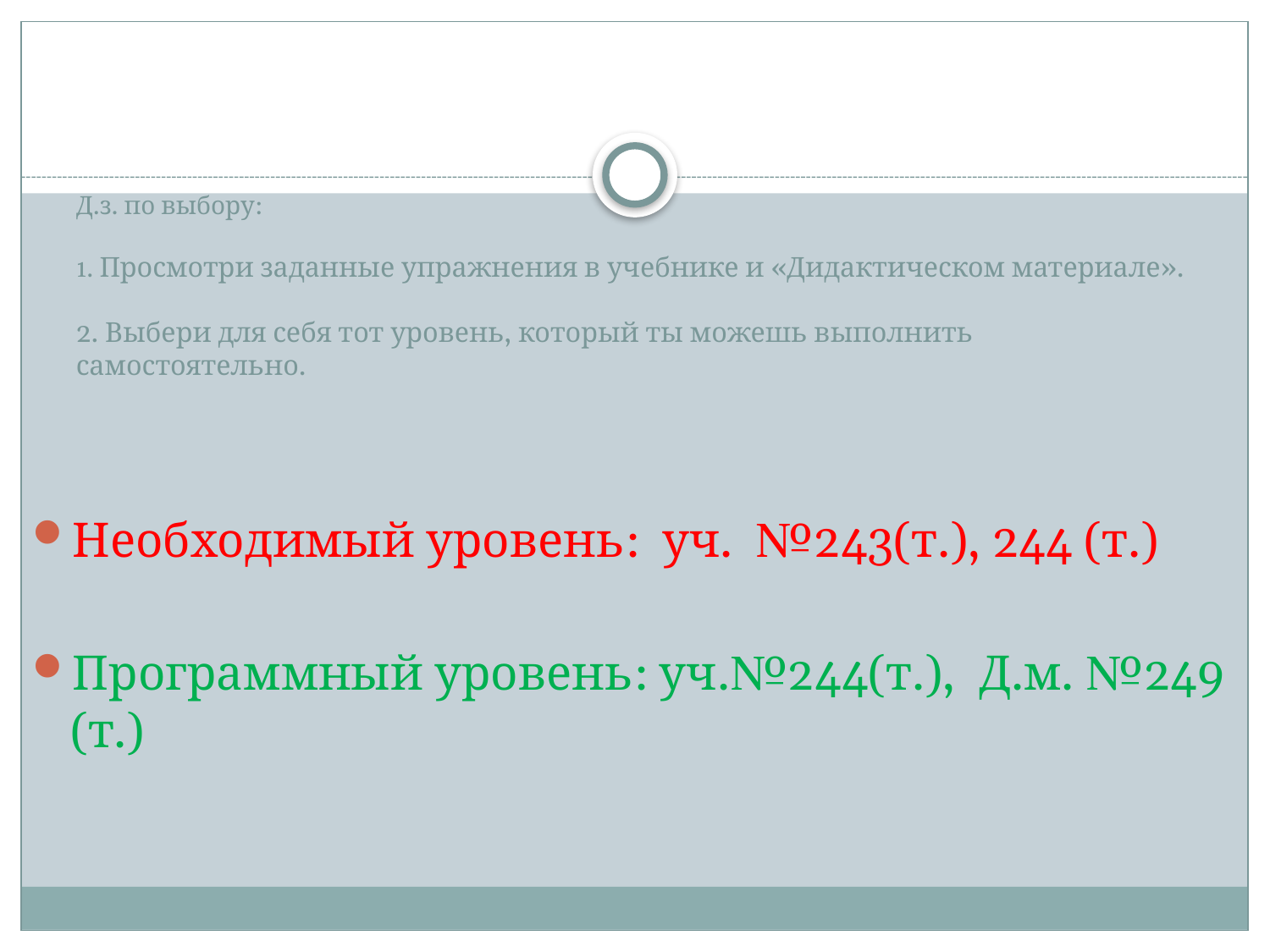

# Д.з. по выбору: 1. Просмотри заданные упражнения в учебнике и «Дидактическом материале». 2. Выбери для себя тот уровень, который ты можешь выполнить самостоятельно.

Необходимый уровень:  уч.  №243(т.), 244 (т.)

Программный уровень: уч.№244(т.),  Д.м. №249 (т.)